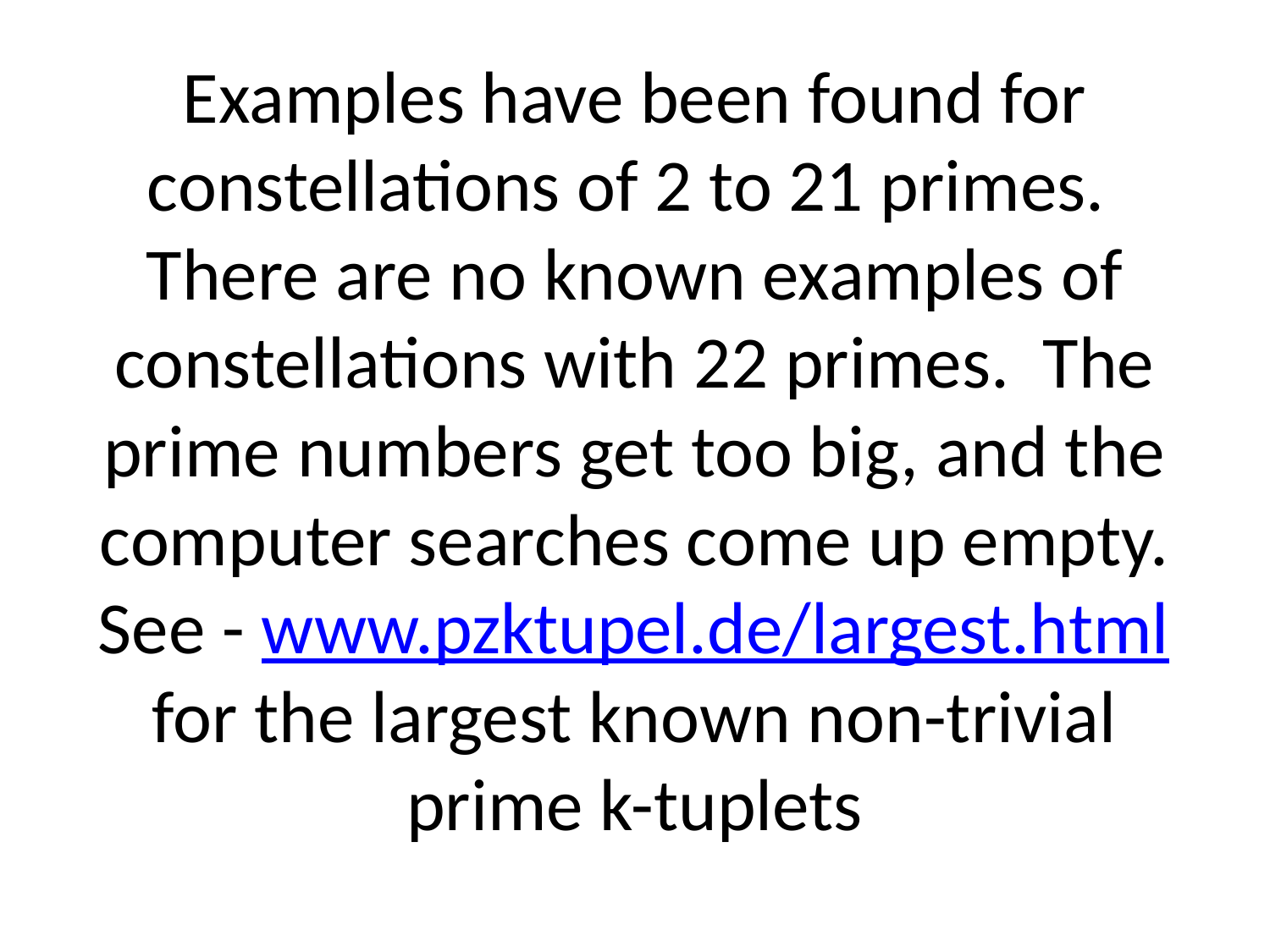

# Examples have been found for constellations of 2 to 21 primes.  There are no known examples of constellations with 22 primes.  The prime numbers get too big, and the computer searches come up empty. See - www.pzktupel.de/largest.html for the largest known non-trivial prime k-tuplets